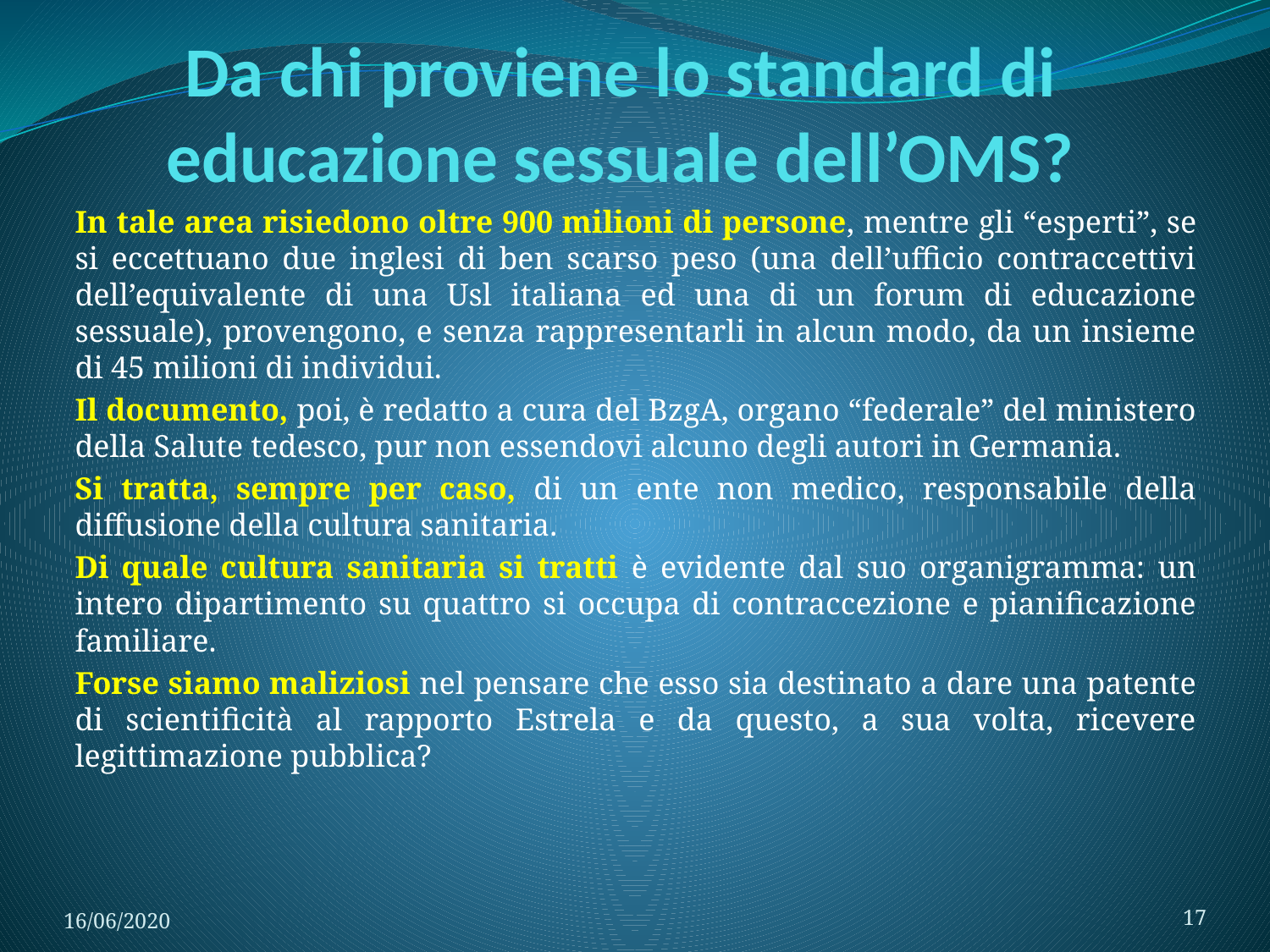

# Da chi proviene lo standard di educazione sessuale dell’OMS?
In tale area risiedono oltre 900 milioni di persone, mentre gli “esperti”, se si eccettuano due inglesi di ben scarso peso (una dell’ufficio contraccettivi dell’equivalente di una Usl italiana ed una di un forum di educazione sessuale), provengono, e senza rappresentarli in alcun modo, da un insieme di 45 milioni di individui.
Il documento, poi, è redatto a cura del BzgA, organo “federale” del ministero della Salute tedesco, pur non essendovi alcuno degli autori in Germania.
Si tratta, sempre per caso, di un ente non medico, responsabile della diffusione della cultura sanitaria.
Di quale cultura sanitaria si tratti è evidente dal suo organigramma: un intero dipartimento su quattro si occupa di contraccezione e pianificazione familiare.
Forse siamo maliziosi nel pensare che esso sia destinato a dare una patente di scientificità al rapporto Estrela e da questo, a sua volta, ricevere legittimazione pubblica?

16/06/2020
17